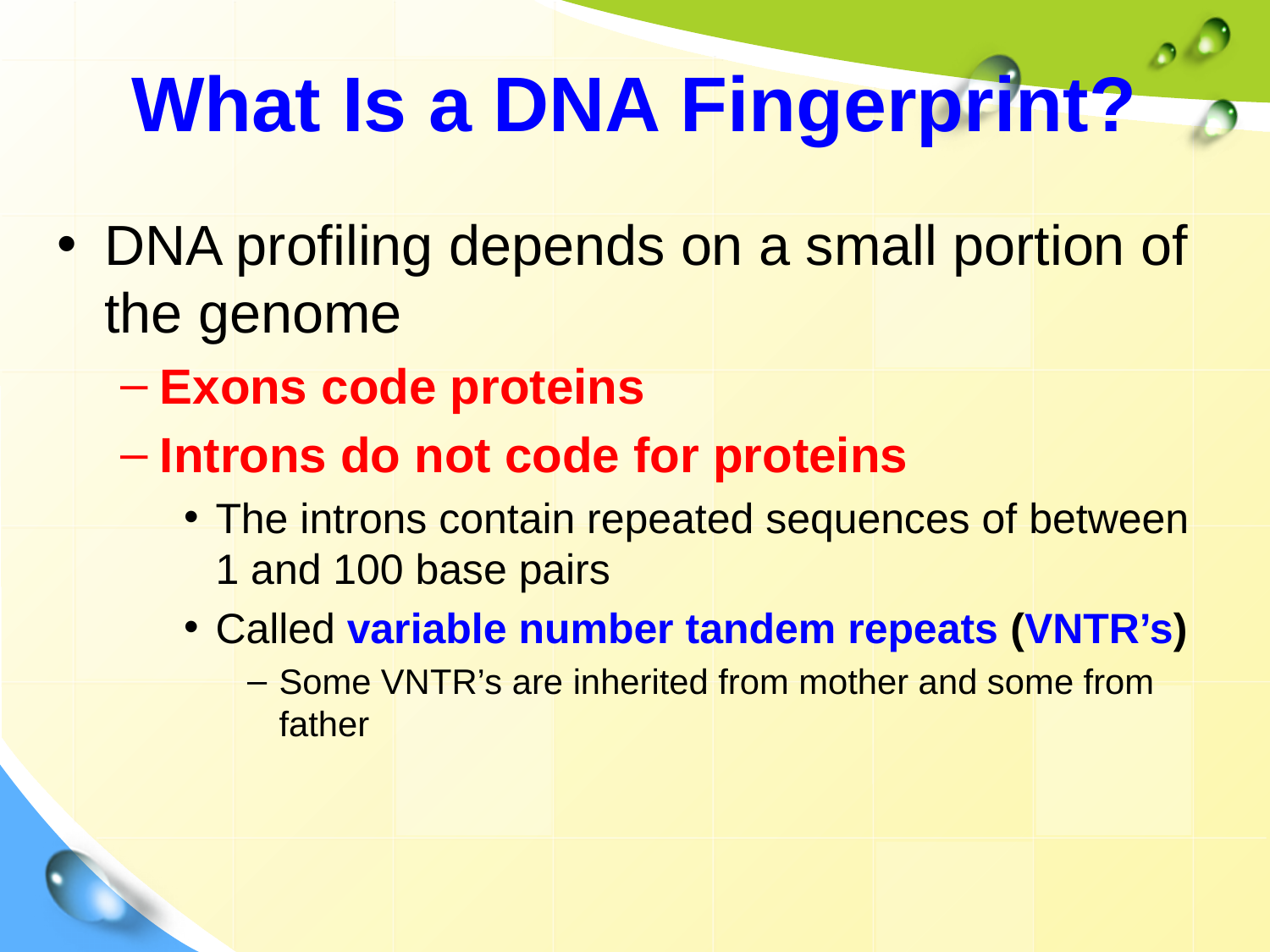

What Is a DNA Fingerprint?
DNA profiling depends on a small portion of the genome
Exons code proteins
Introns do not code for proteins
The introns contain repeated sequences of between 1 and 100 base pairs
Called variable number tandem repeats (VNTR’s)
Some VNTR’s are inherited from mother and some from father